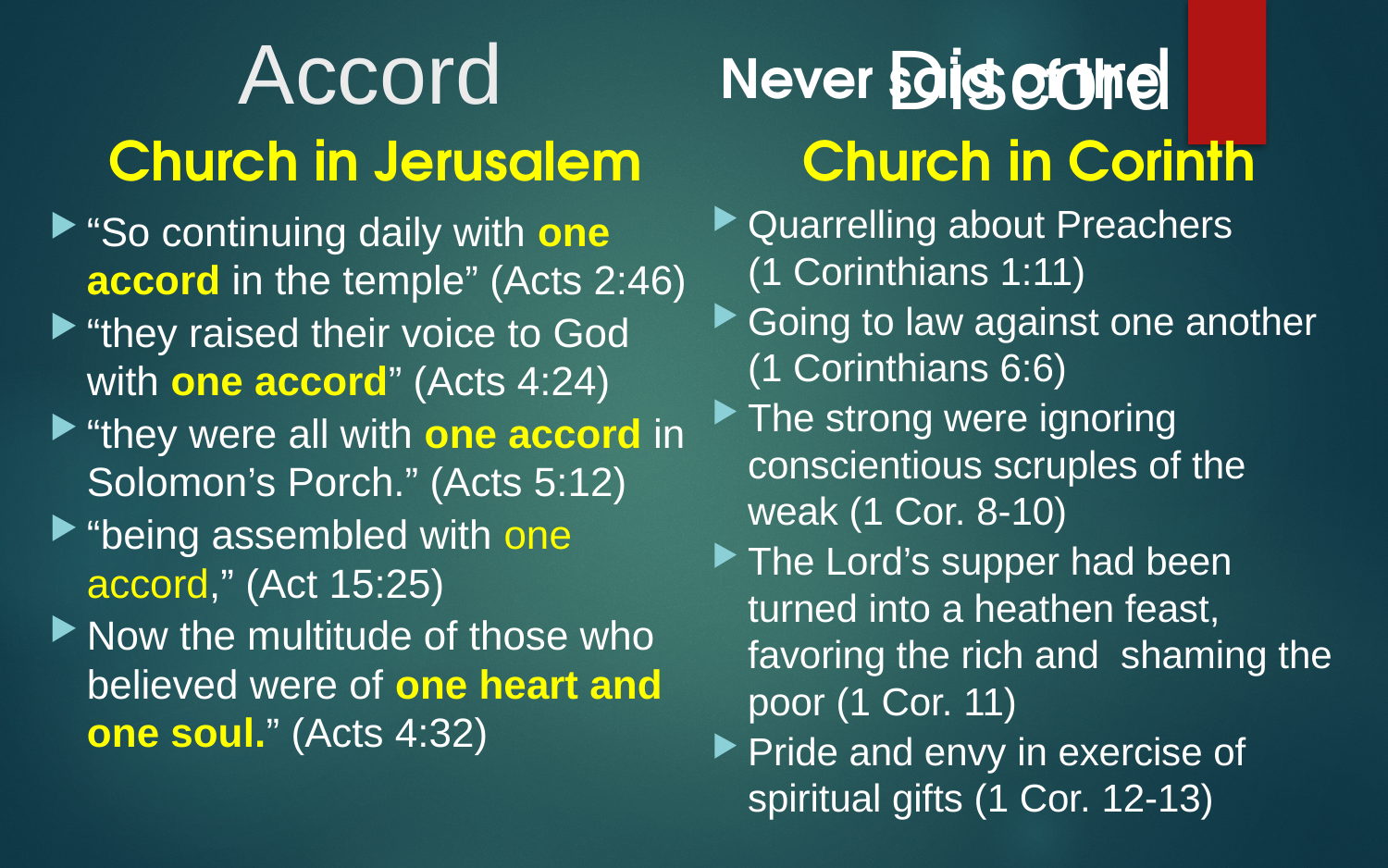

# Accord
Discord
Never said of the
Church in Jerusalem
Church in Corinth
Quarrelling about Preachers          (1 Corinthians 1:11)
Going to law against one another (1 Corinthians 6:6)
The strong were ignoring conscientious scruples of the weak (1 Cor. 8-10)
The Lord’s supper had been  turned into a heathen feast, favoring the rich and  shaming the poor (1 Cor. 11)
Pride and envy in exercise of spiritual gifts (1 Cor. 12-13)

“So continuing daily with one accord in the temple” (Acts 2:46)
“they raised their voice to God with one accord” (Acts 4:24)
“they were all with one accord in Solomon’s Porch.” (Acts 5:12)
“being assembled with one accord,” (Act 15:25)
Now the multitude of those who believed were of one heart and one soul.” (Acts 4:32)